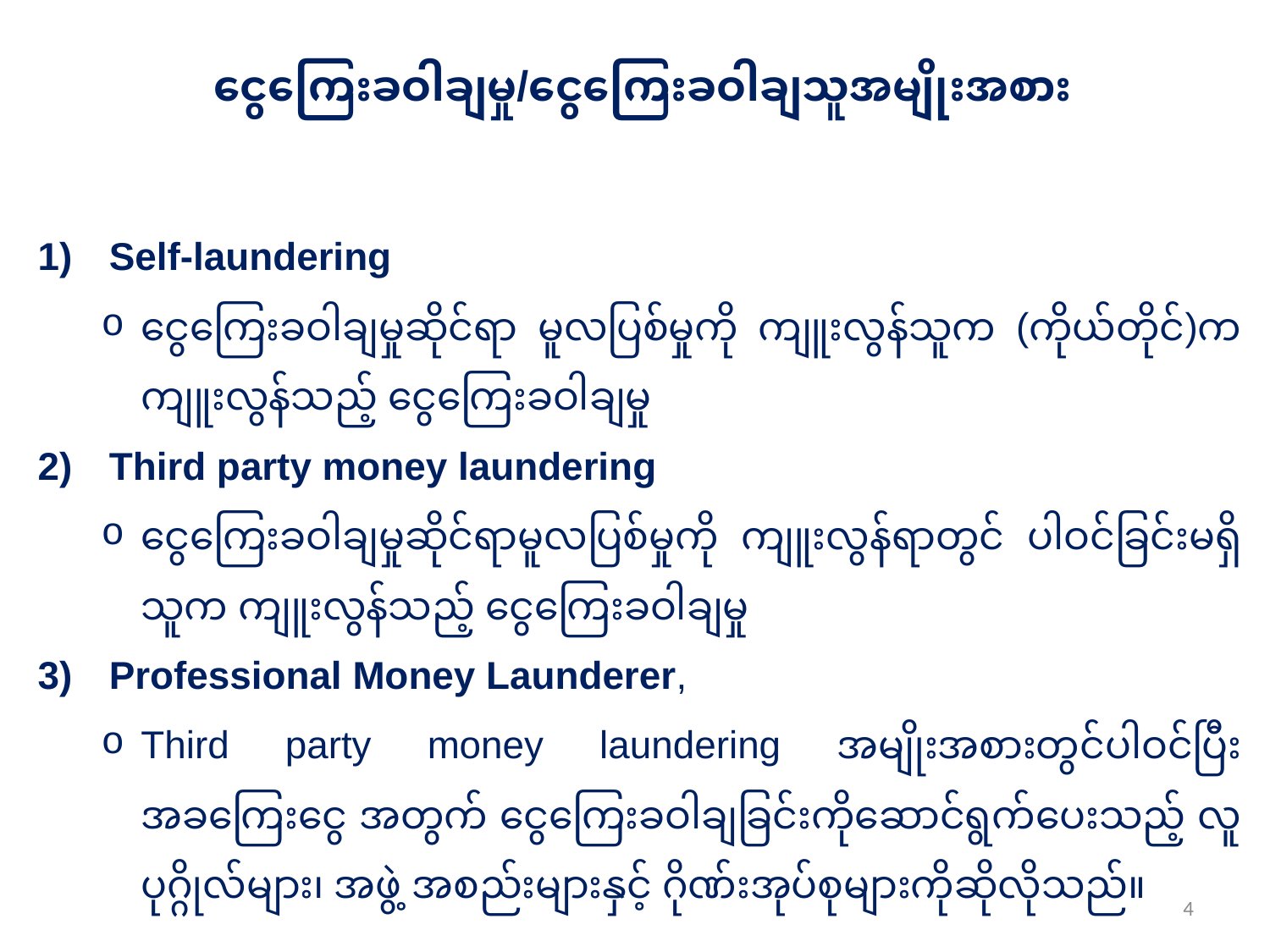

ငွေကြေးခဝါချမှု/ငွေကြေးခဝါချသူအမျိုးအစား
Self-laundering
ငွေကြေးခဝါချမှုဆိုင်ရာ မူလပြစ်မှုကို ကျူးလွန်သူက (ကိုယ်တိုင်)က ကျူးလွန်သည့် ငွေကြေးခဝါချမှု
Third party money laundering
ငွေကြေးခဝါချမှုဆိုင်ရာမူလပြစ်မှုကို ကျူးလွန်ရာတွင် ပါဝင်ခြင်းမရှိသူက ကျူးလွန်သည့် ငွေကြေးခဝါချမှု
Professional Money Launderer,
Third party money laundering အမျိုးအစားတွင်ပါဝင်ပြီး အခကြေးငွေ အတွက် ငွေကြေးခဝါချခြင်းကိုဆောင်ရွက်ပေးသည့် လူပုဂ္ဂိုလ်များ၊ အဖွဲ့ အစည်းများနှင့် ဂိုဏ်းအုပ်စုများကိုဆိုလိုသည်။
4